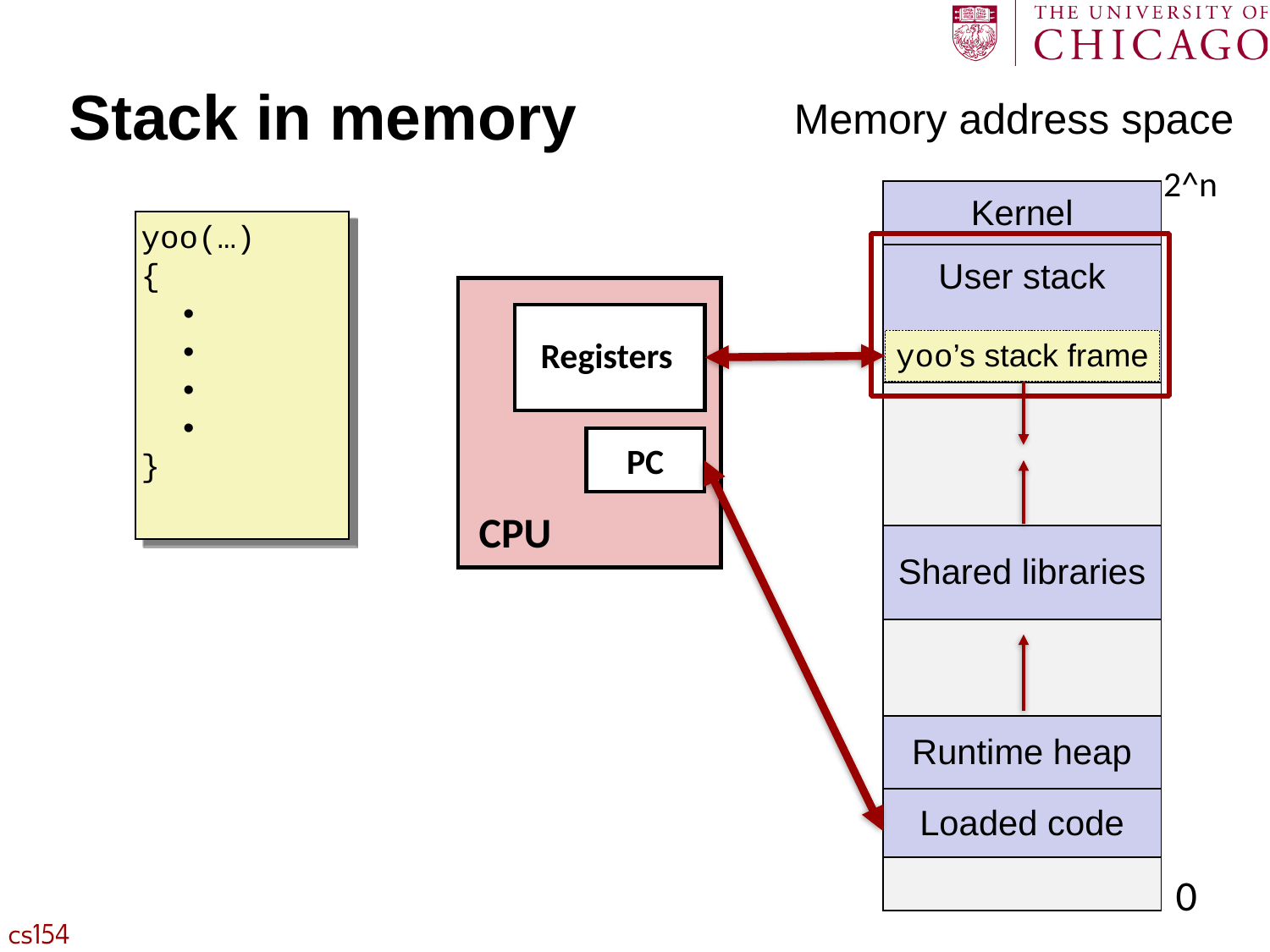

# Stack in memory
Memory address space
2^n
| Kernel |
| --- |
| User stack |
|  |
| Shared libraries |
|  |
| Runtime heap |
| Loaded code |
|  |
yoo(…)
{
  •
  •
  •
  •
}

CPU

Registers
yoo’s stack frame

PC
0